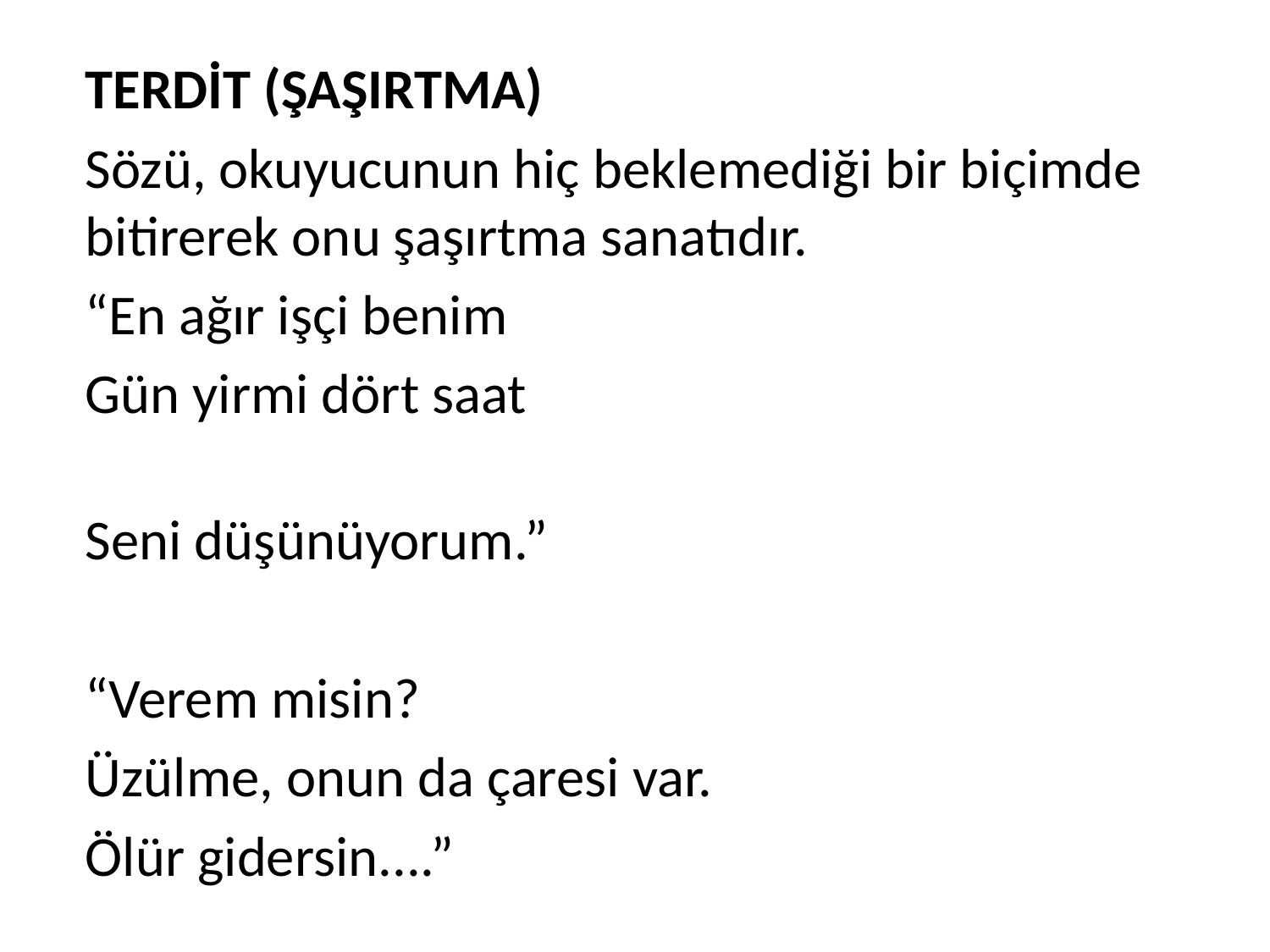

TERDİT (ŞAŞIRTMA)
	Sözü, okuyucunun hiç beklemediği bir biçimde bitirerek onu şaşırtma sanatıdır.
	“En ağır işçi benim
	Gün yirmi dört saat
	Seni düşünüyorum.”

	“Verem misin?
	Üzülme, onun da çaresi var.
	Ölür gidersin....”